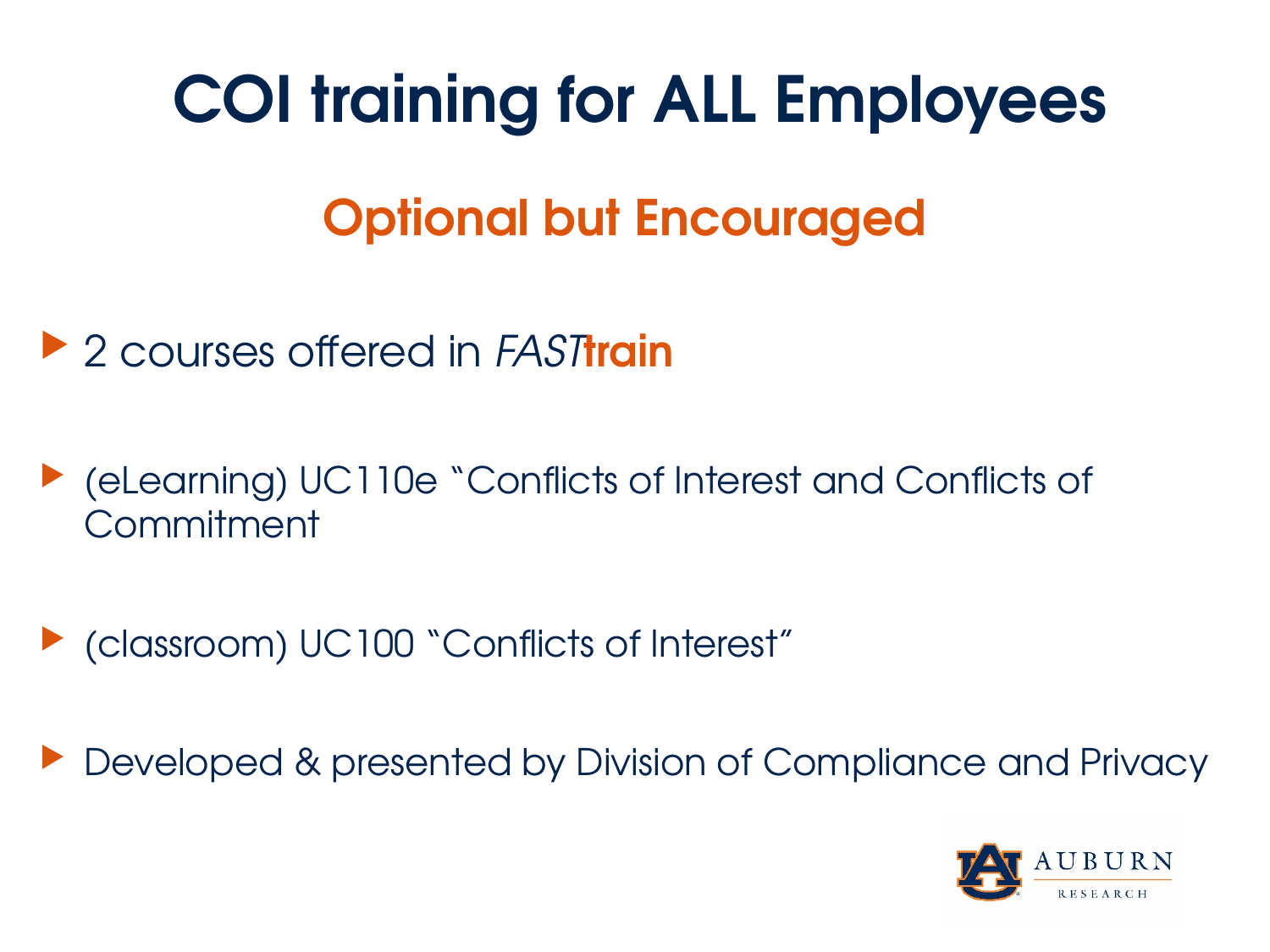

COI training for ALL Employees
Optional but Encouraged
2 courses offered in FASTtrain

(eLearning) UC110e “Conflicts of Interest and Conflicts of Commitment

(classroom) UC100 “Conflicts of Interest”

Developed & presented by Division of Compliance and Privacy